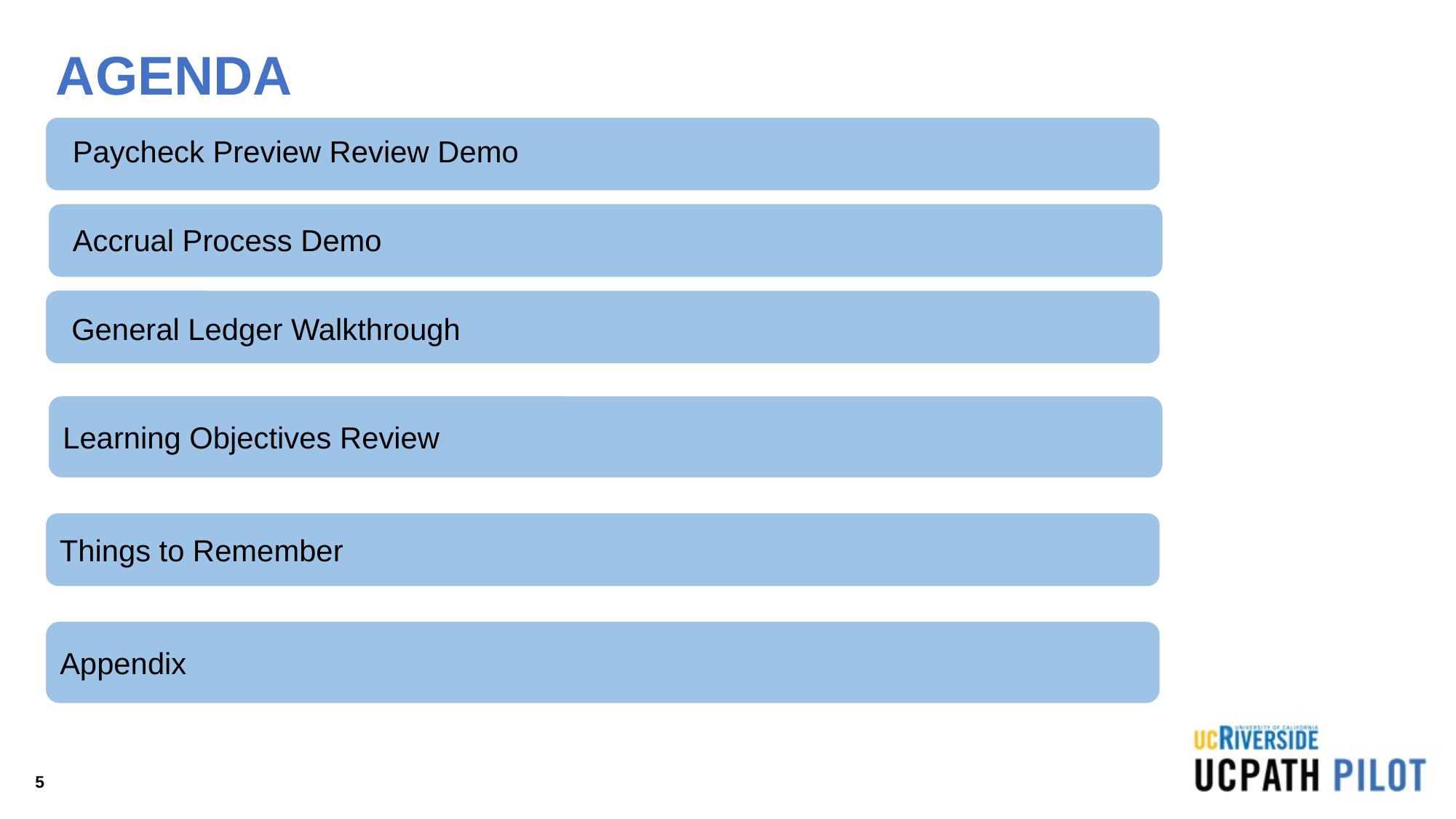

# AGENDA

Paycheck Preview Review Demo

Accrual Process Demo

General Ledger Walkthrough
Learning Objectives Review
Things to Remember
Appendix
5